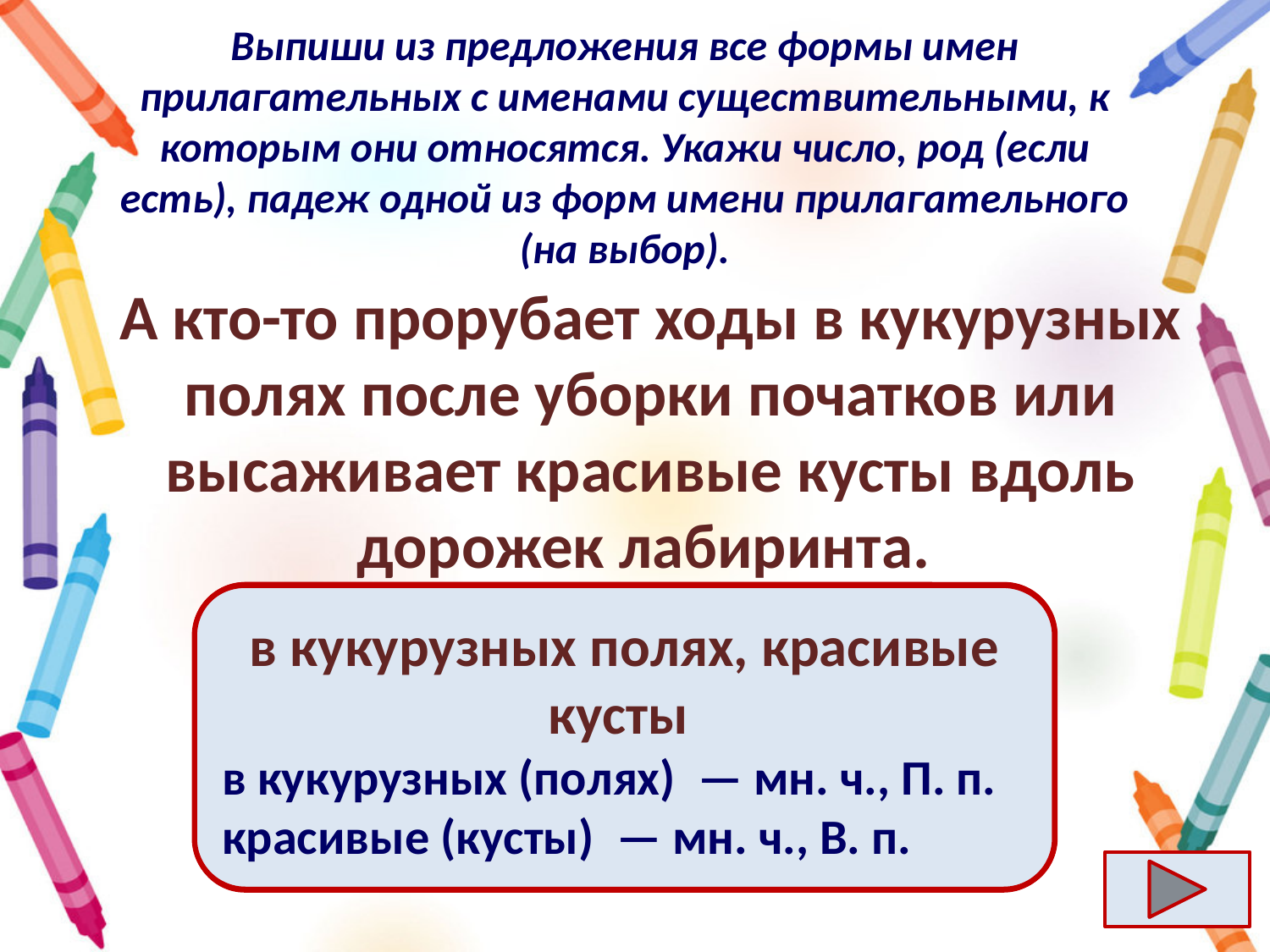

# Выпиши из предложения все формы имен прилагательных с именами существительными, к которым они относятся. Укажи число, род (если есть), падеж одной из форм имени прилагательного (на выбор).
А кто-то прорубает ходы в кукурузных полях после уборки початков или высаживает красивые кусты вдоль дорожек лабиринта.
Ответ
в кукурузных полях, красивые кусты
в кукурузных (полях)  — мн. ч., П. п.
красивые (кусты)  — мн. ч., В. п.